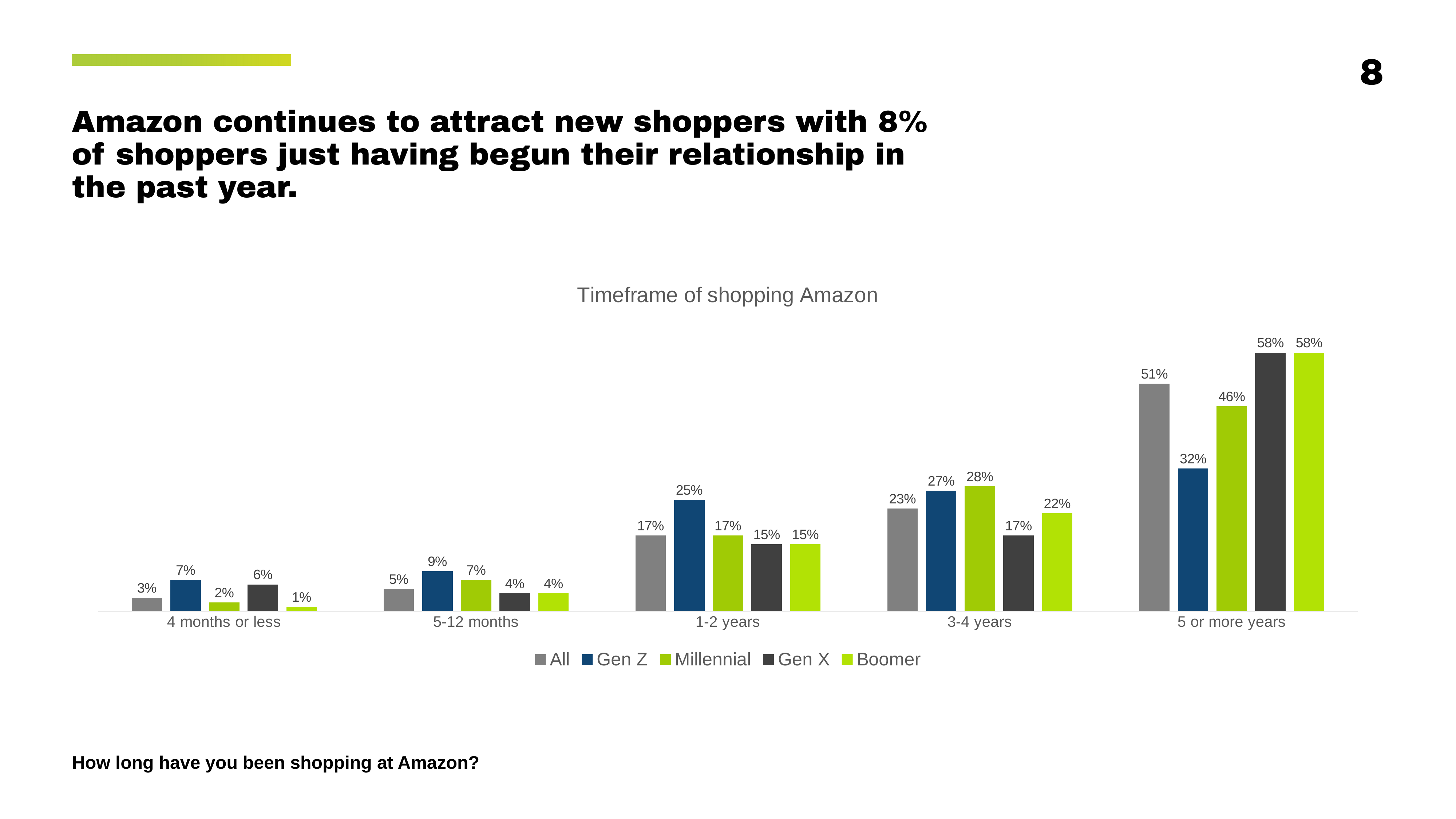

8
Amazon continues to attract new shoppers with 8% of shoppers just having begun their relationship in the past year.

### Chart: Timeframe of shopping Amazon

| Category | All | Gen Z | Millennial | Gen X | Boomer |
|---|---|---|---|---|---|
| 4 months or less | 0.03 | 0.07 | 0.02 | 0.06 | 0.01 |
| 5-12 months | 0.05 | 0.09 | 0.07 | 0.04 | 0.04 |
| 1-2 years | 0.17 | 0.25 | 0.17 | 0.15 | 0.15 |
| 3-4 years | 0.23 | 0.27 | 0.28 | 0.17 | 0.22 |
| 5 or more years | 0.51 | 0.32 | 0.46 | 0.58 | 0.58 |
How long have you been shopping at Amazon?